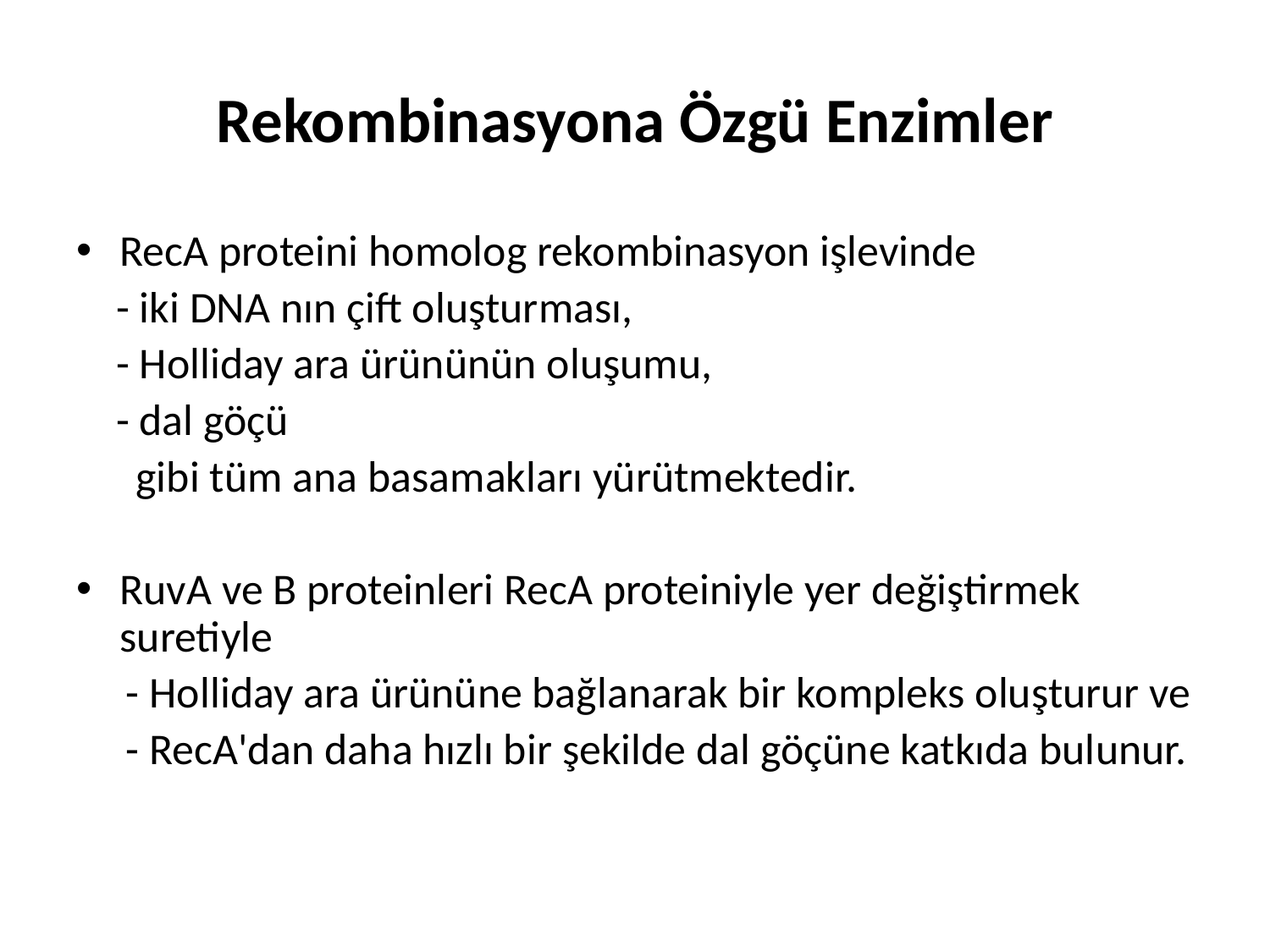

# Rekombinasyona Özgü Enzimler
RecA proteini homolog rekombinasyon işlevinde
    - iki DNA nın çift oluşturması,
    - Holliday ara ürününün oluşumu,
    - dal göçü
      gibi tüm ana basamakları yürütmektedir.

RuvA ve B proteinleri RecA proteiniyle yer değiştirmek suretiyle
     - Holliday ara ürününe bağlanarak bir kompleks oluşturur ve
     - RecA'dan daha hızlı bir şekilde dal göçüne katkıda bulunur.